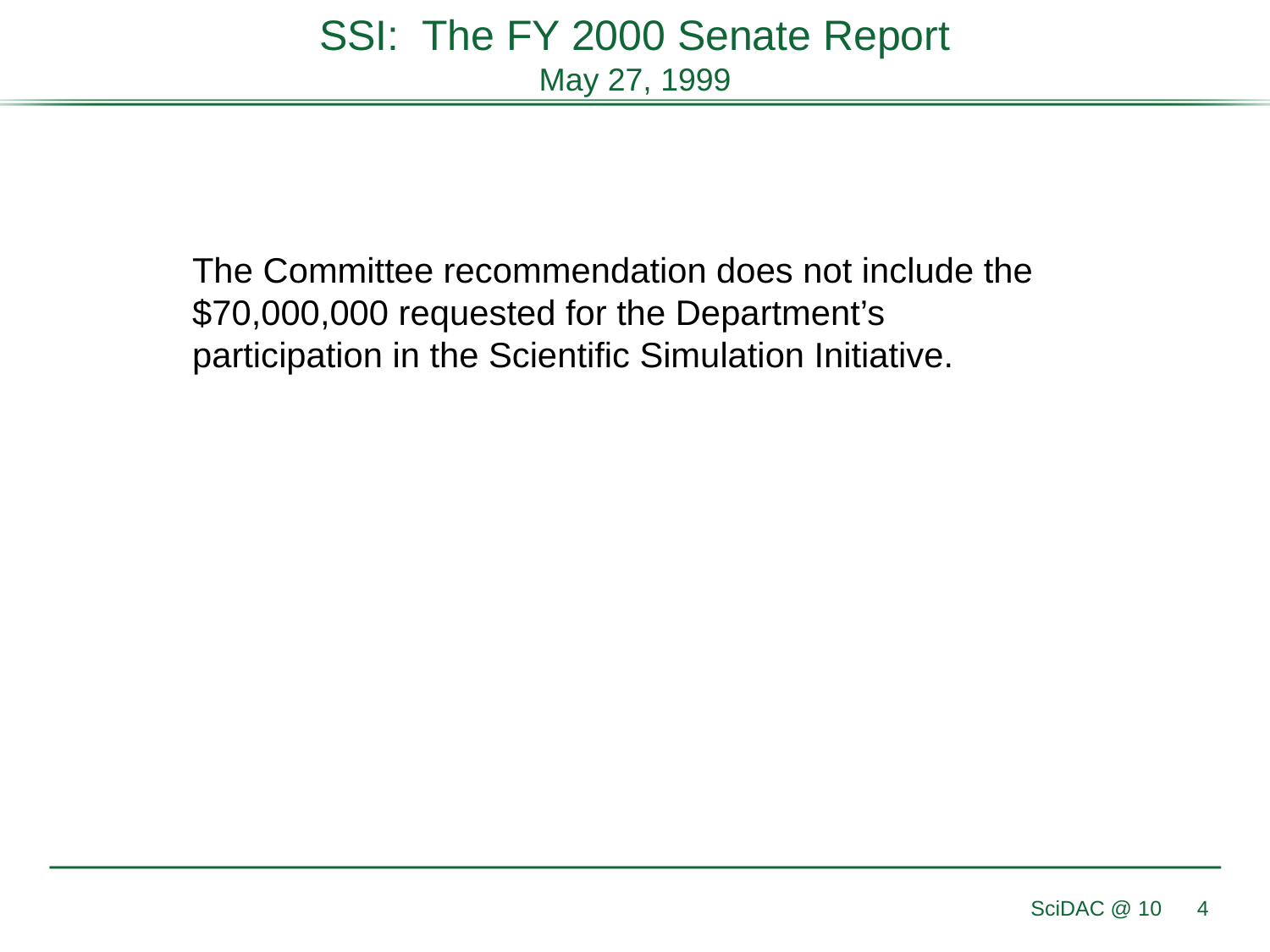

# SSI:  The FY 2000 Senate Report May 27, 1999

The Committee recommendation does not include the $70,000,000 requested for the Department’s participation in the Scientific Simulation Initiative.

SciDAC @ 10
4